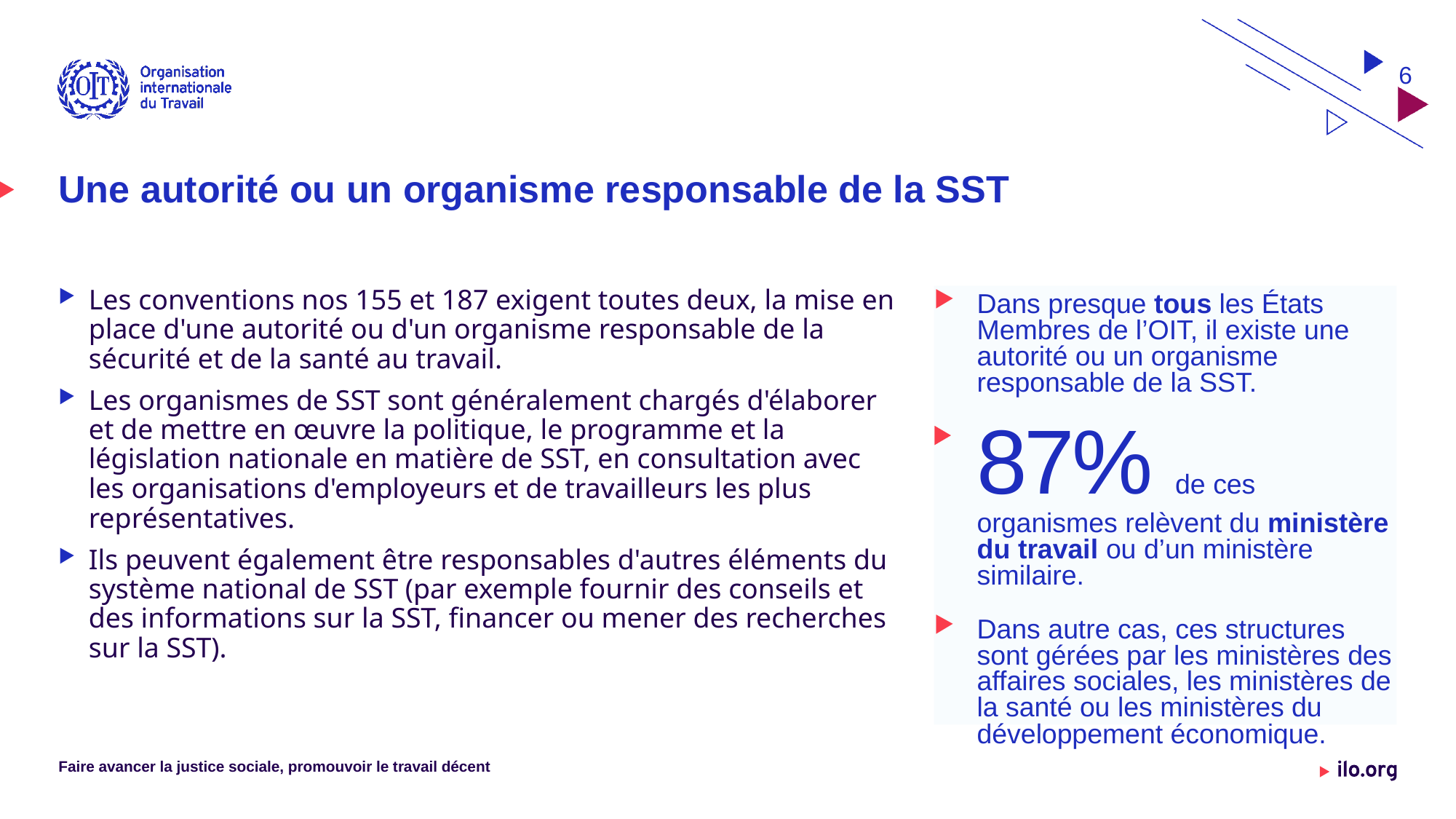

6
# Une autorité ou un organisme responsable de la SST
Les conventions nos 155 et 187 exigent toutes deux, la mise en place d'une autorité ou d'un organisme responsable de la sécurité et de la santé au travail.
Les organismes de SST sont généralement chargés d'élaborer et de mettre en œuvre la politique, le programme et la législation nationale en matière de SST, en consultation avec les organisations d'employeurs et de travailleurs les plus représentatives.
Ils peuvent également être responsables d'autres éléments du système national de SST (par exemple fournir des conseils et des informations sur la SST, financer ou mener des recherches sur la SST).
Dans presque tous les États Membres de l’OIT, il existe une autorité ou un organisme responsable de la SST.
87% de ces organismes relèvent du ministère du travail ou d’un ministère similaire.
Dans autre cas, ces structures sont gérées par les ministères des affaires sociales, les ministères de la santé ou les ministères du développement économique.
Faire avancer la justice sociale, promouvoir le travail décent
Date: Monday / 01 / October / 2019